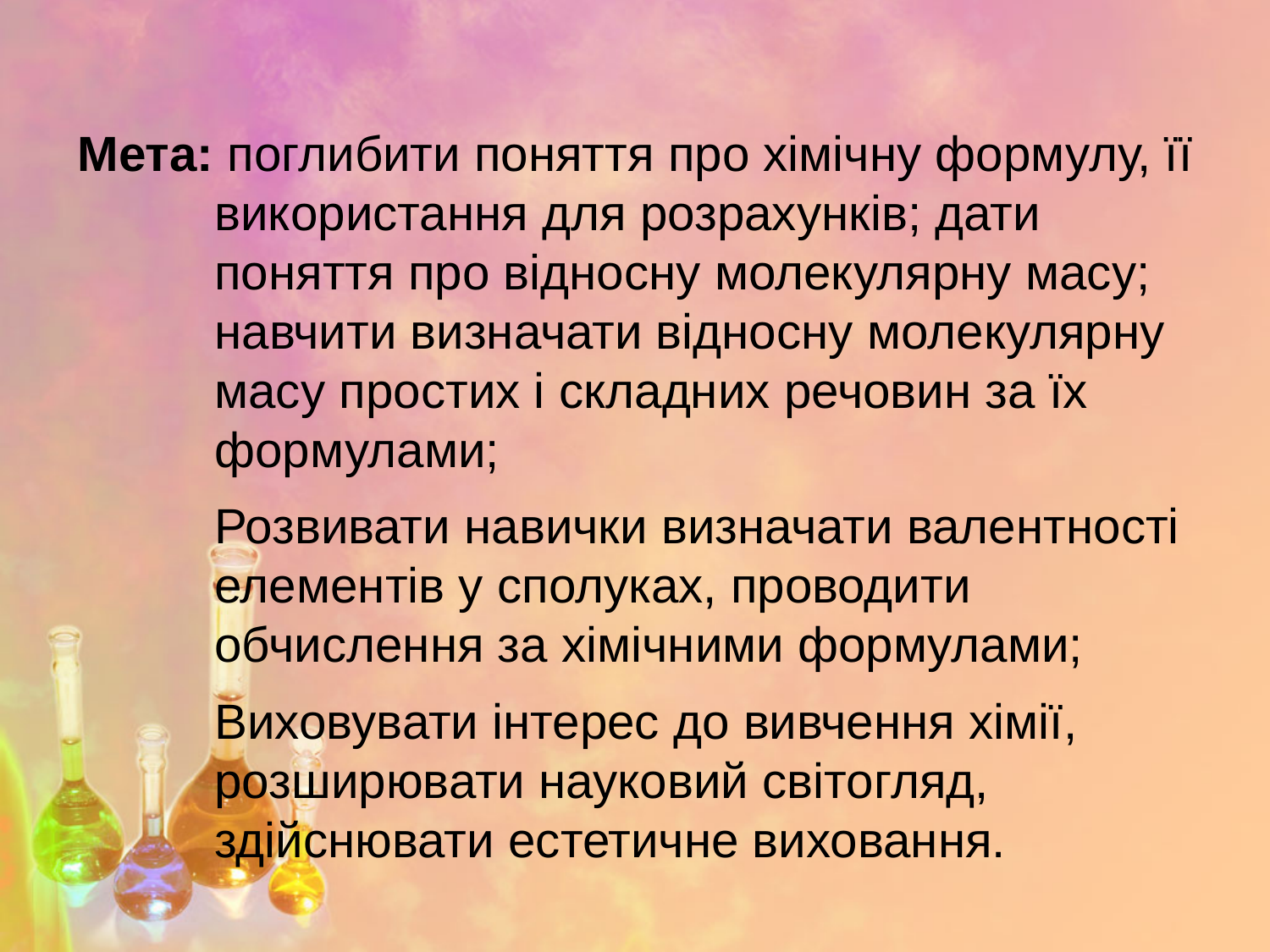

Мета: поглибити поняття про хімічну формулу, її використання для розрахунків; дати поняття про відносну молекулярну масу; навчити визначати відносну моле­кулярну масу простих і складних речовин за їх  формулами;
Розвивати навички визначати валентності елементів у сполуках, проводити обчислення за хімічними формулами;
Виховувати інтерес до вивчення хімії, розширювати науковий світогляд, здійснювати естетичне виховання.